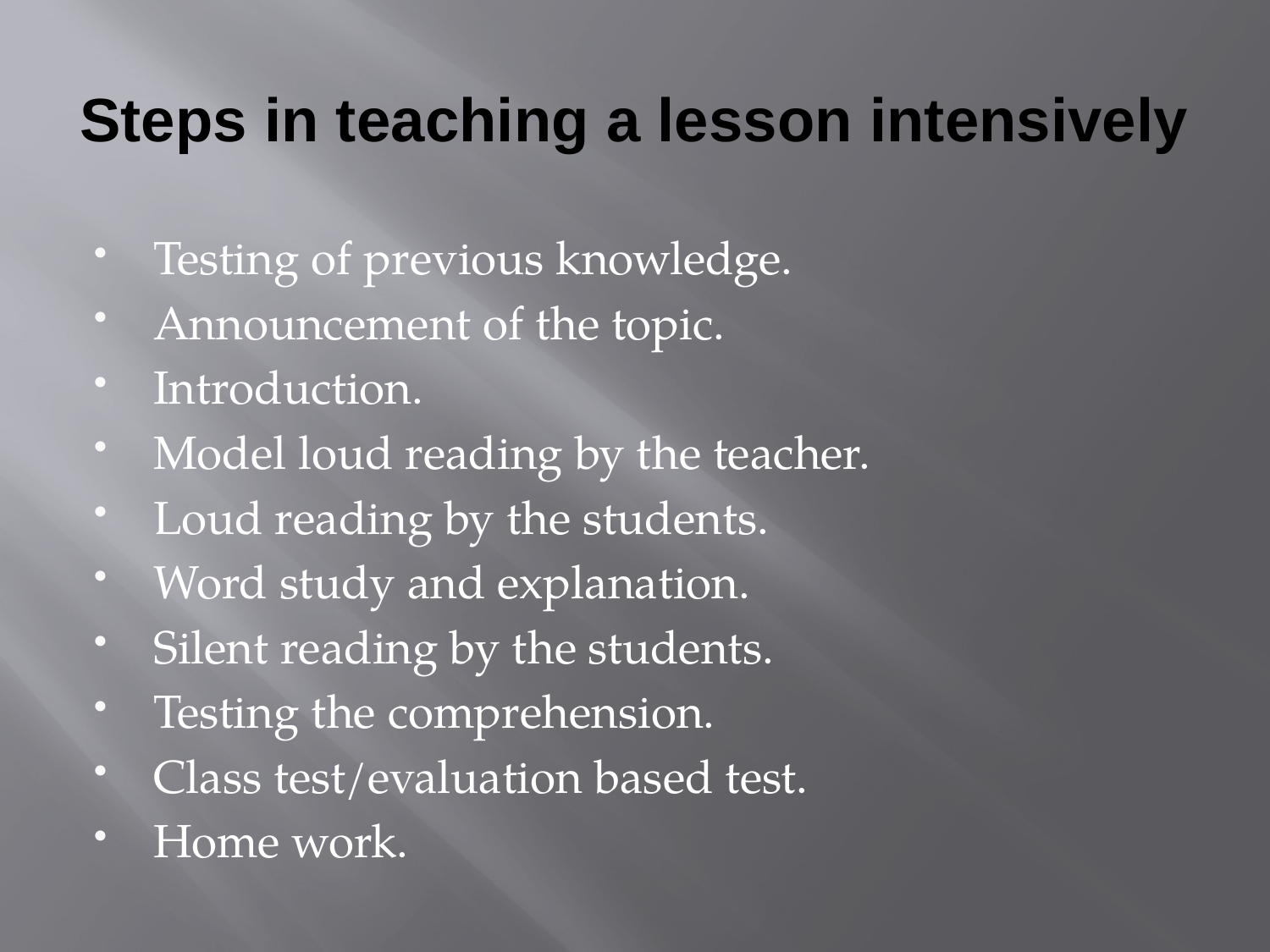

# Steps in teaching a lesson intensively
Testing of previous knowledge.
Announcement of the topic.
Introduction.
Model loud reading by the teacher.
Loud reading by the students.
Word study and explanation.
Silent reading by the students.
Testing the comprehension.
Class test/evaluation based test.
Home work.